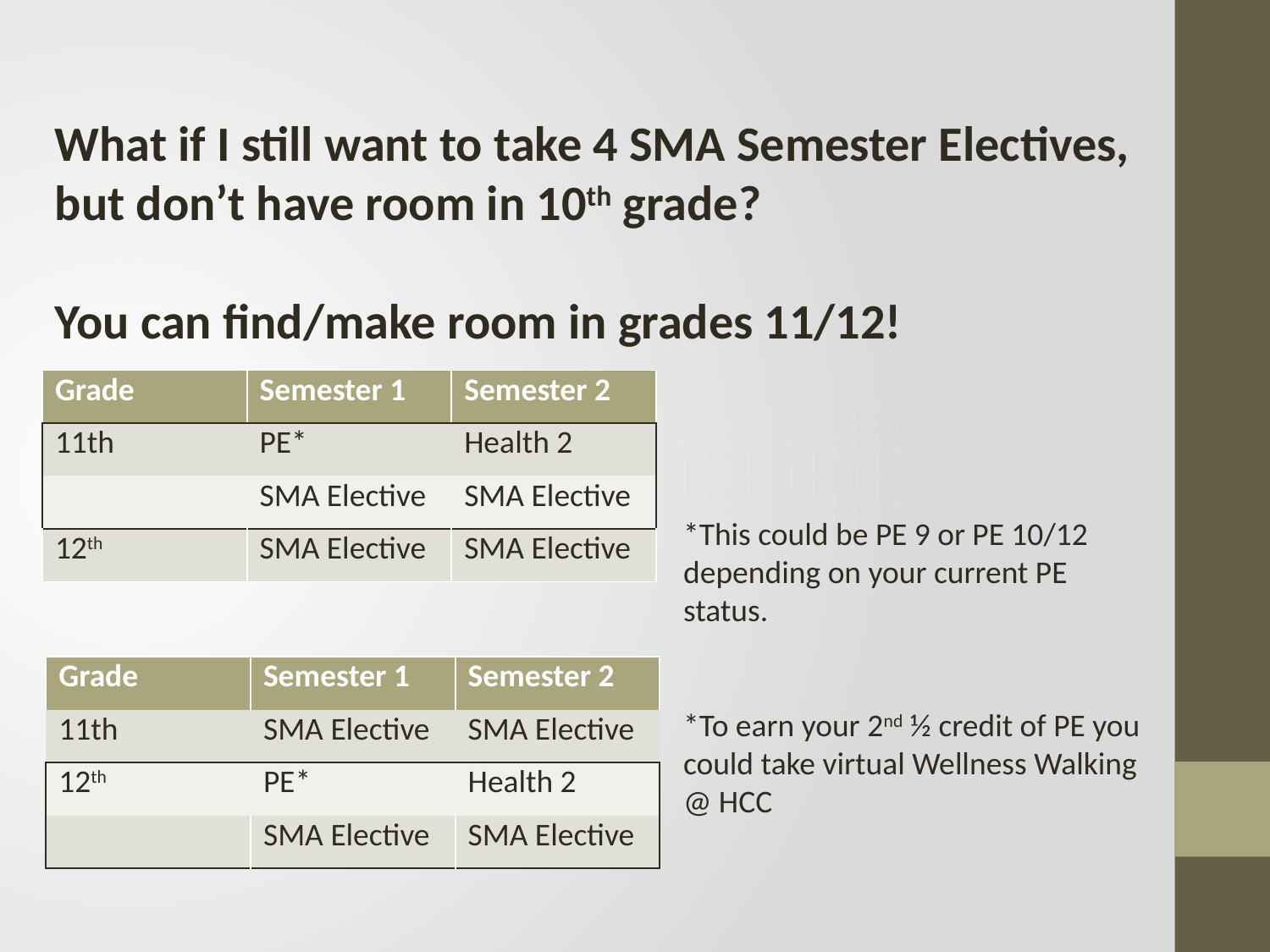

What if I still want to take 4 SMA Semester Electives, but don’t have room in 10th grade?

You can find/make room in grades 11/12!
| Grade | Semester 1 | Semester 2 |
| --- | --- | --- |
| 11th | PE\* | Health 2 |
|  | SMA Elective | SMA Elective |
| 12th | SMA Elective | SMA Elective |
*This could be PE 9 or PE 10/12 depending on your current PE status.
| Grade | Semester 1 | Semester 2 |
| --- | --- | --- |
| 11th | SMA Elective | SMA Elective |
| 12th | PE\* | Health 2 |
|  | SMA Elective | SMA Elective |
*To earn your 2nd ½ credit of PE you could take virtual Wellness Walking @ HCC